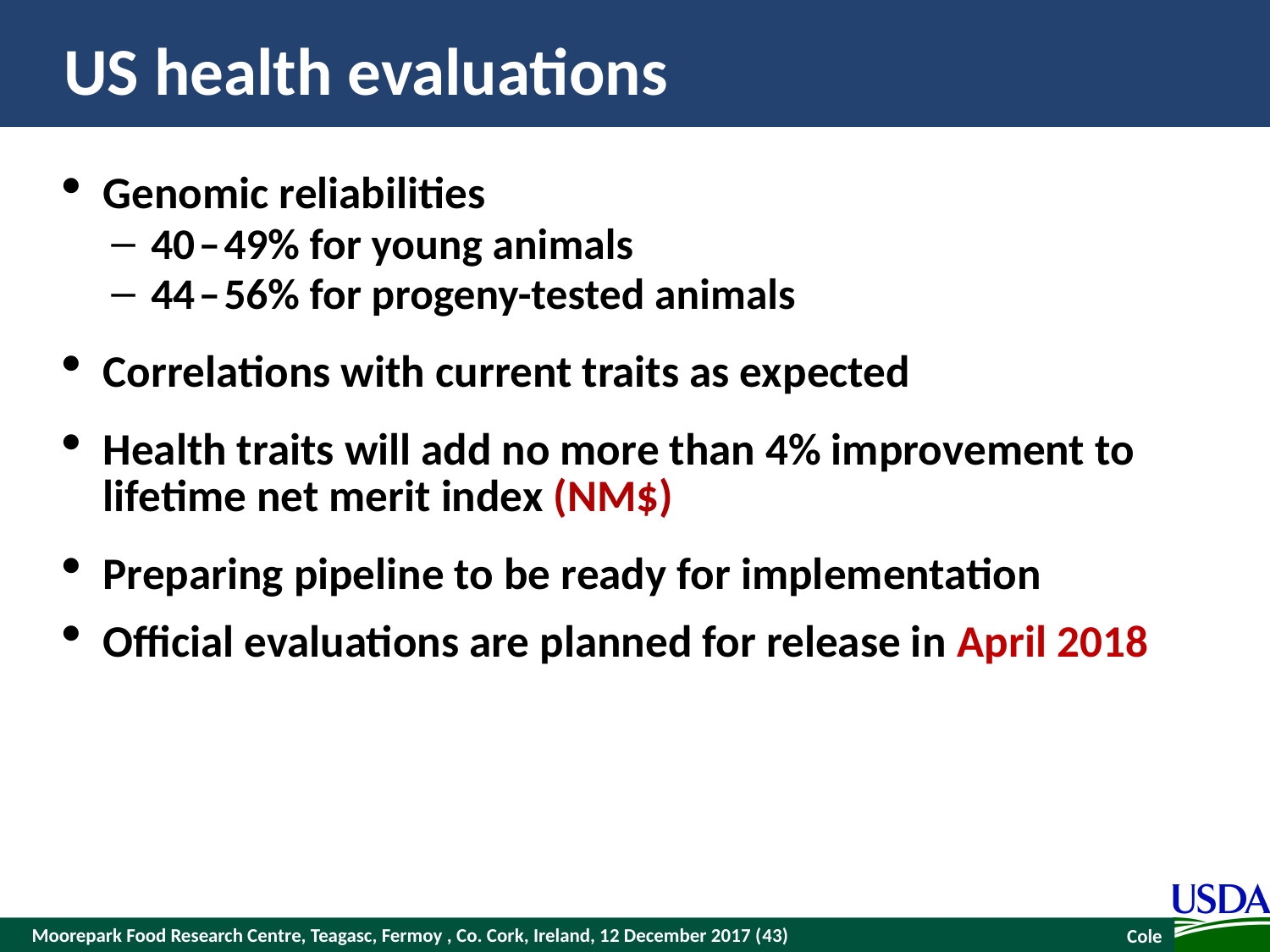

# US health evaluations
Genomic reliabilities
40 – 49% for young animals
44 – 56% for progeny-tested animals
Correlations with current traits as expected
Health traits will add no more than 4% improvement to lifetime net merit index (NM$)
Preparing pipeline to be ready for implementation
Official evaluations are planned for release in April 2018